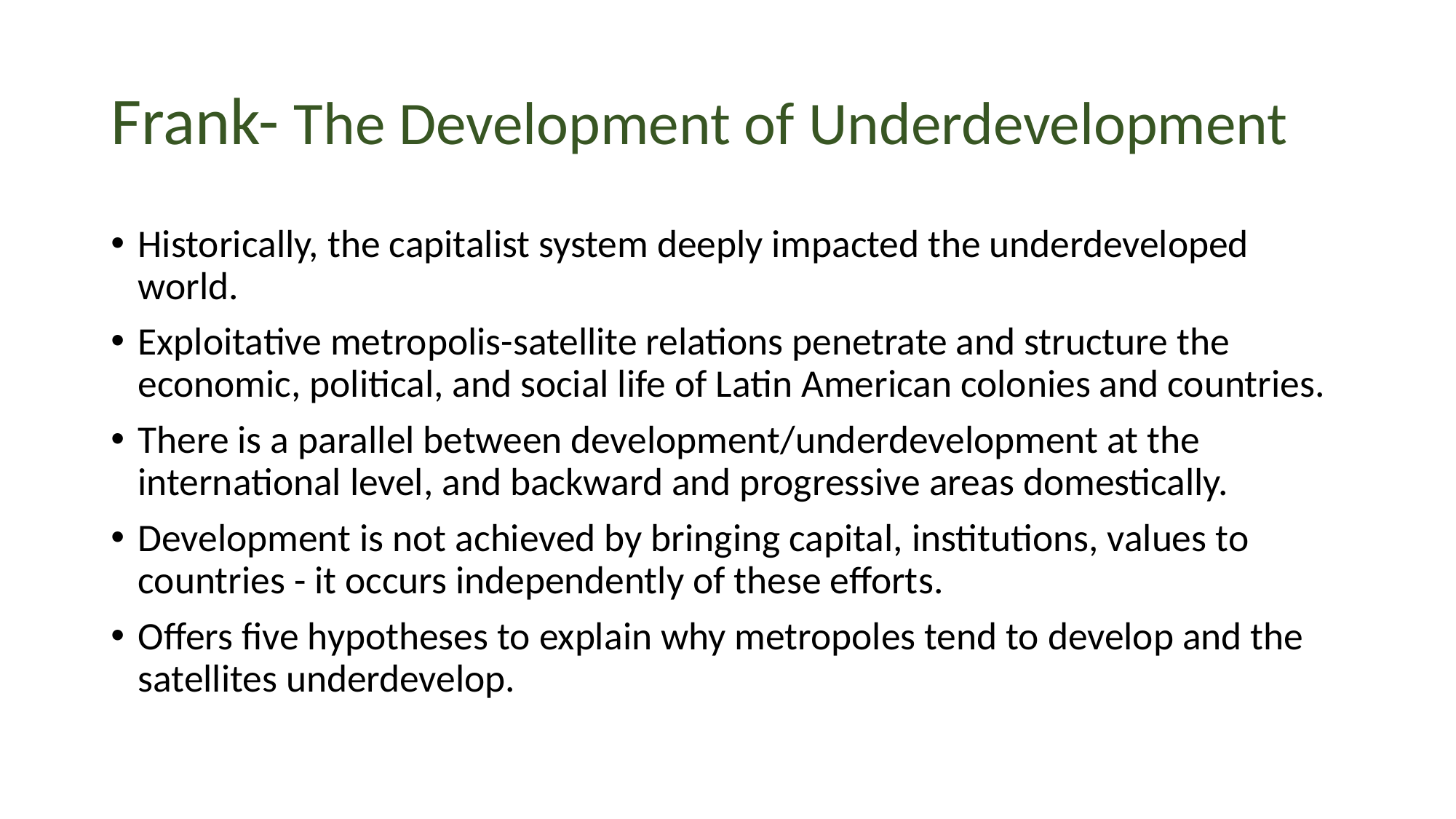

# Frank- The Development of Underdevelopment
Historically, the capitalist system deeply impacted the underdeveloped world.
Exploitative metropolis-satellite relations penetrate and structure the economic, political, and social life of Latin American colonies and countries.
There is a parallel between development/underdevelopment at the international level, and backward and progressive areas domestically.
Development is not achieved by bringing capital, institutions, values to countries - it occurs independently of these efforts.
Offers five hypotheses to explain why metropoles tend to develop and the satellites underdevelop.